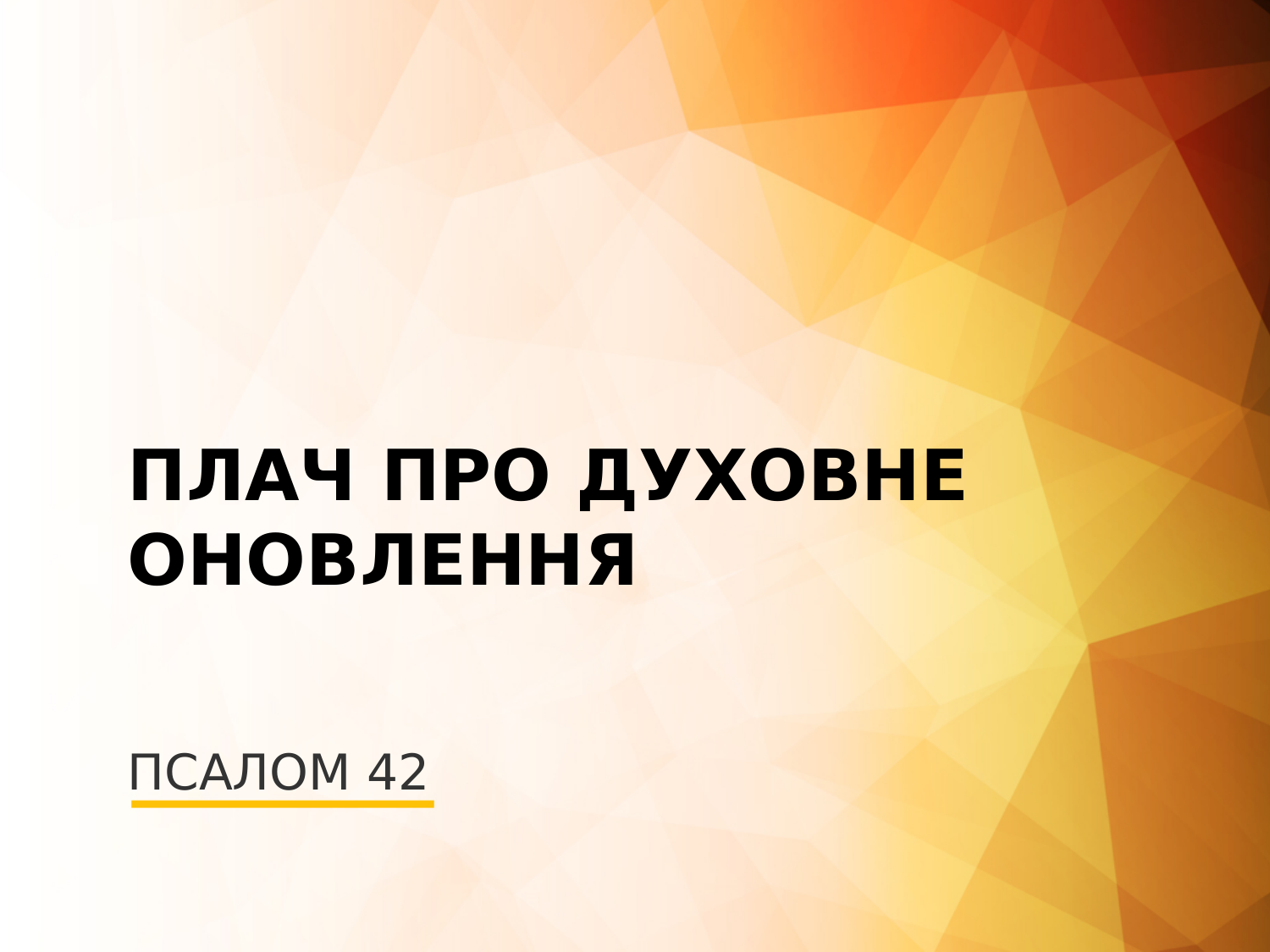

ПЛАЧ ПРО ДУХОВНЕ ОНОВЛЕННЯ
# ПСАЛОМ 42